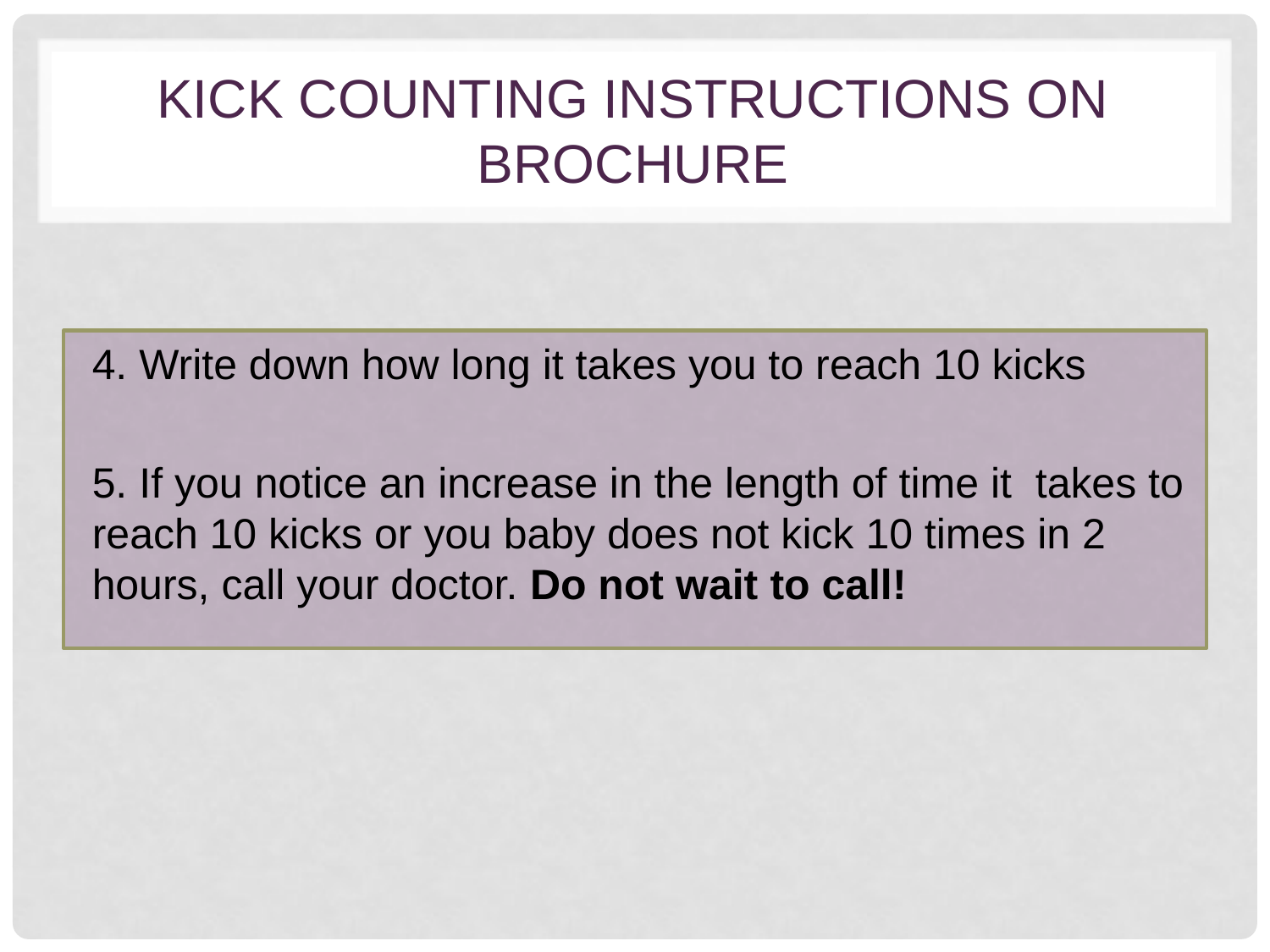

# Kick Counting instructions on brochure
4. Write down how long it takes you to reach 10 kicks

5. If you notice an increase in the length of time it  takes to reach 10 kicks or you baby does not kick 10 times in 2 hours, call your doctor. Do not wait to call!